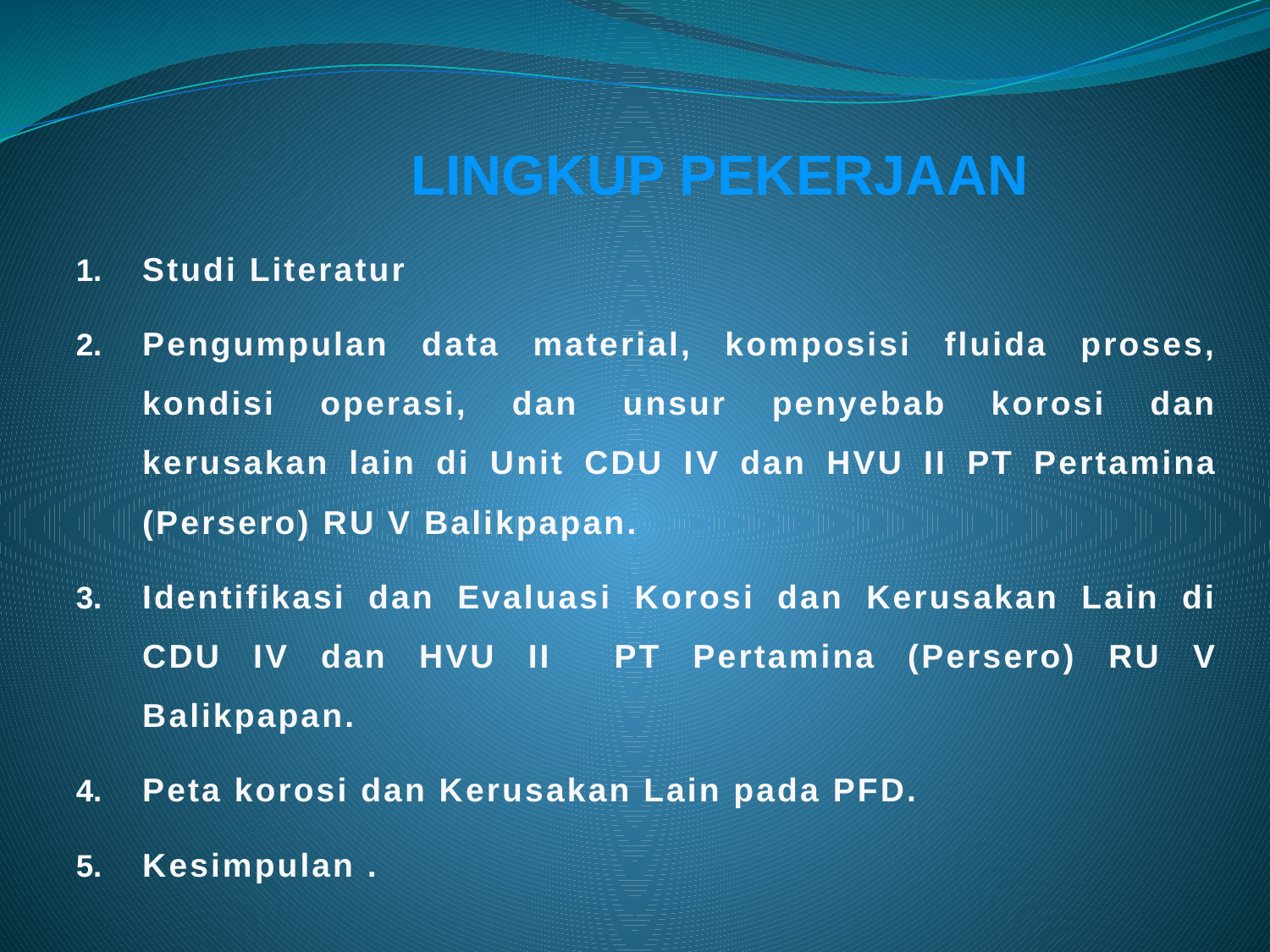

# LINGKUP PEKERJAAN
Studi Literatur
Pengumpulan data material, komposisi fluida proses, kondisi operasi, dan unsur penyebab korosi dan kerusakan lain di Unit CDU IV dan HVU II PT Pertamina (Persero) RU V Balikpapan.
Identifikasi dan Evaluasi Korosi dan Kerusakan Lain di CDU IV dan HVU II  PT Pertamina (Persero) RU V Balikpapan.
Peta korosi dan Kerusakan Lain pada PFD.
Kesimpulan .